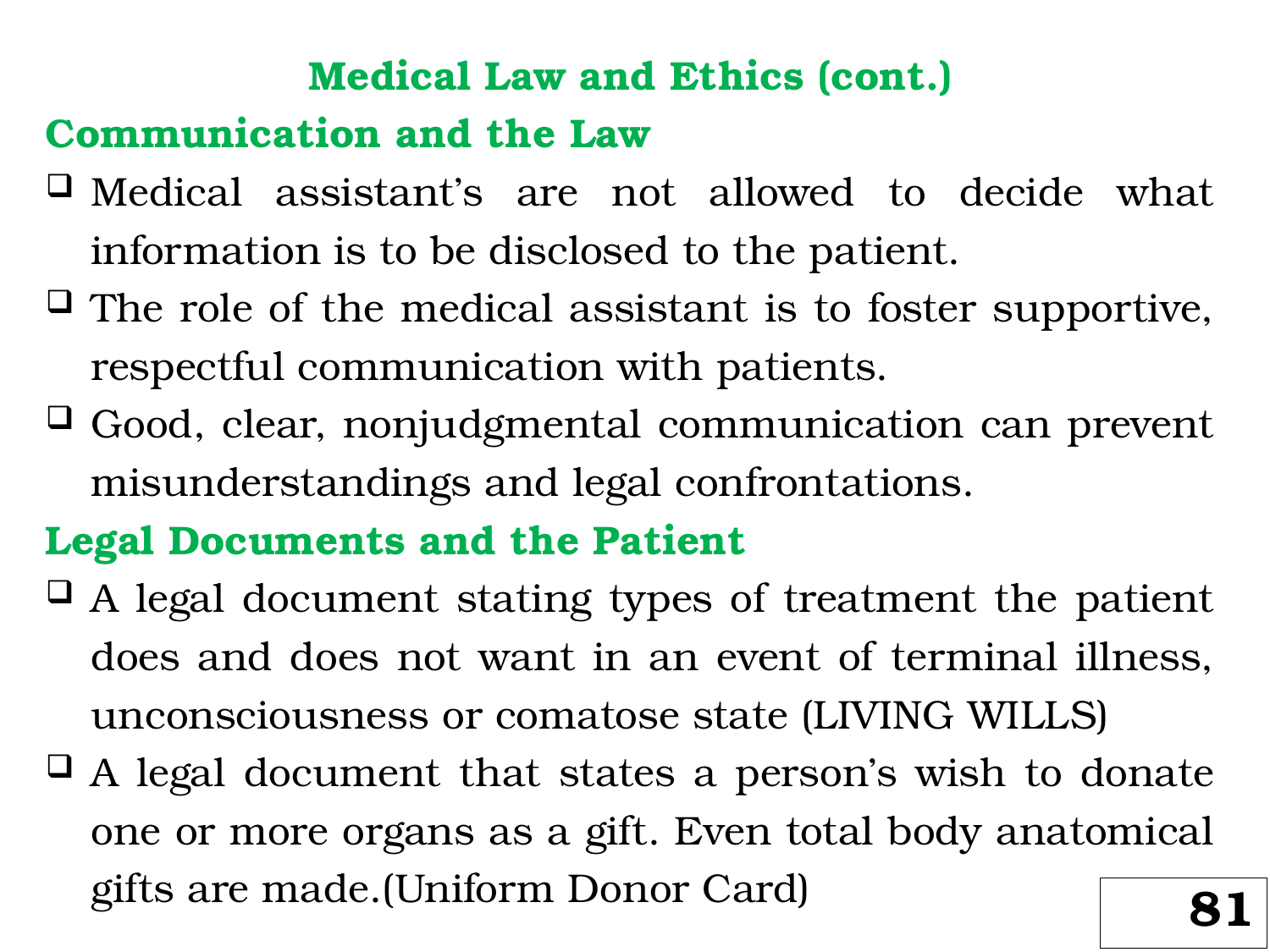

Medical Law and Ethics (cont.)
Communication and the Law
Medical assistant’s are not allowed to decide what information is to be disclosed to the patient.
The role of the medical assistant is to foster supportive, respectful communication with patients.
Good, clear, nonjudgmental communication can prevent misunderstandings and legal confrontations.
Legal Documents and the Patient
A legal document stating types of treatment the patient does and does not want in an event of terminal illness, unconsciousness or comatose state (LIVING WILLS)
A legal document that states a person’s wish to donate one or more organs as a gift. Even total body anatomical gifts are made.(Uniform Donor Card)

81